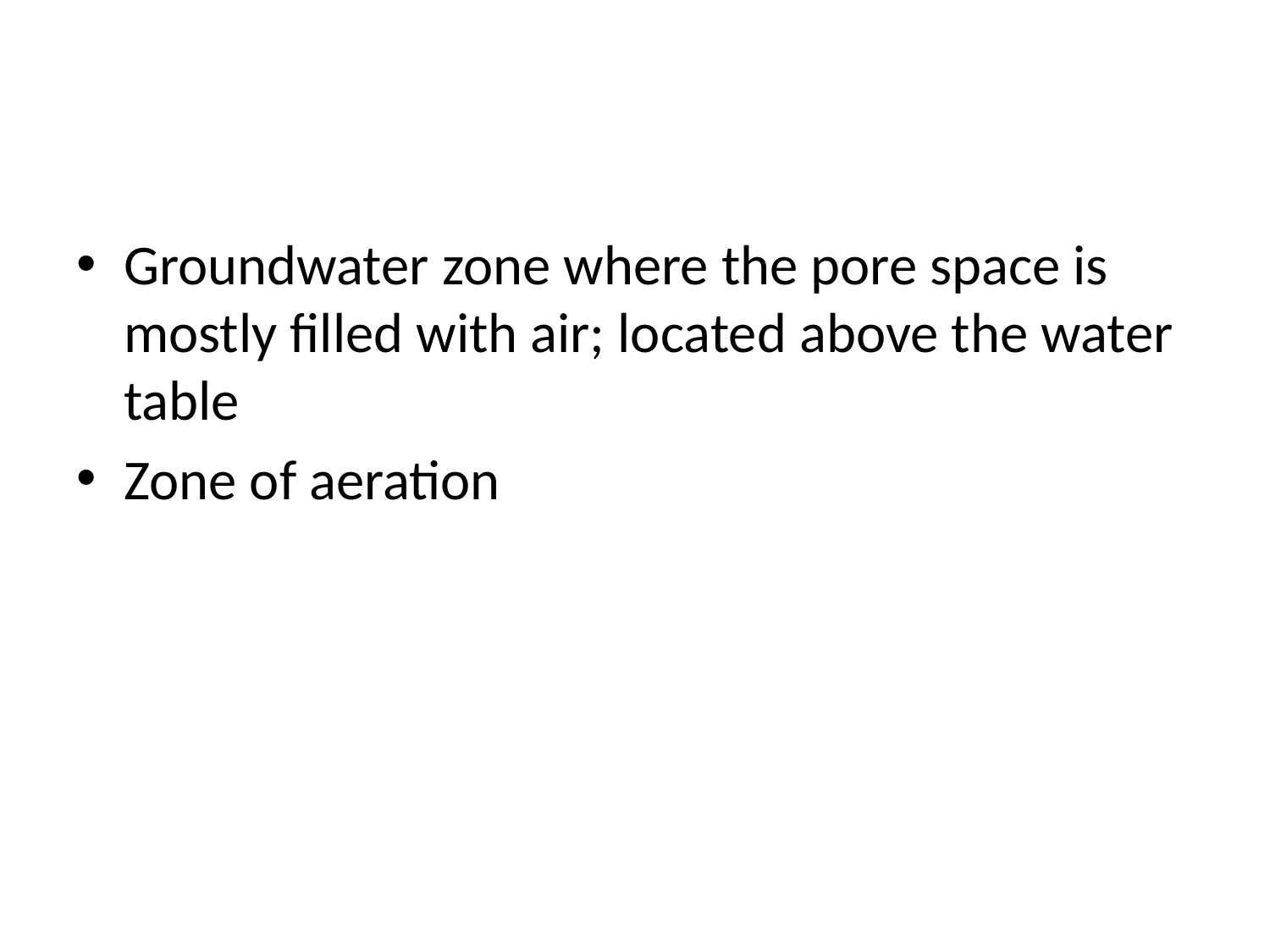

#
Groundwater zone where the pore space is mostly filled with air; located above the water table
Zone of aeration